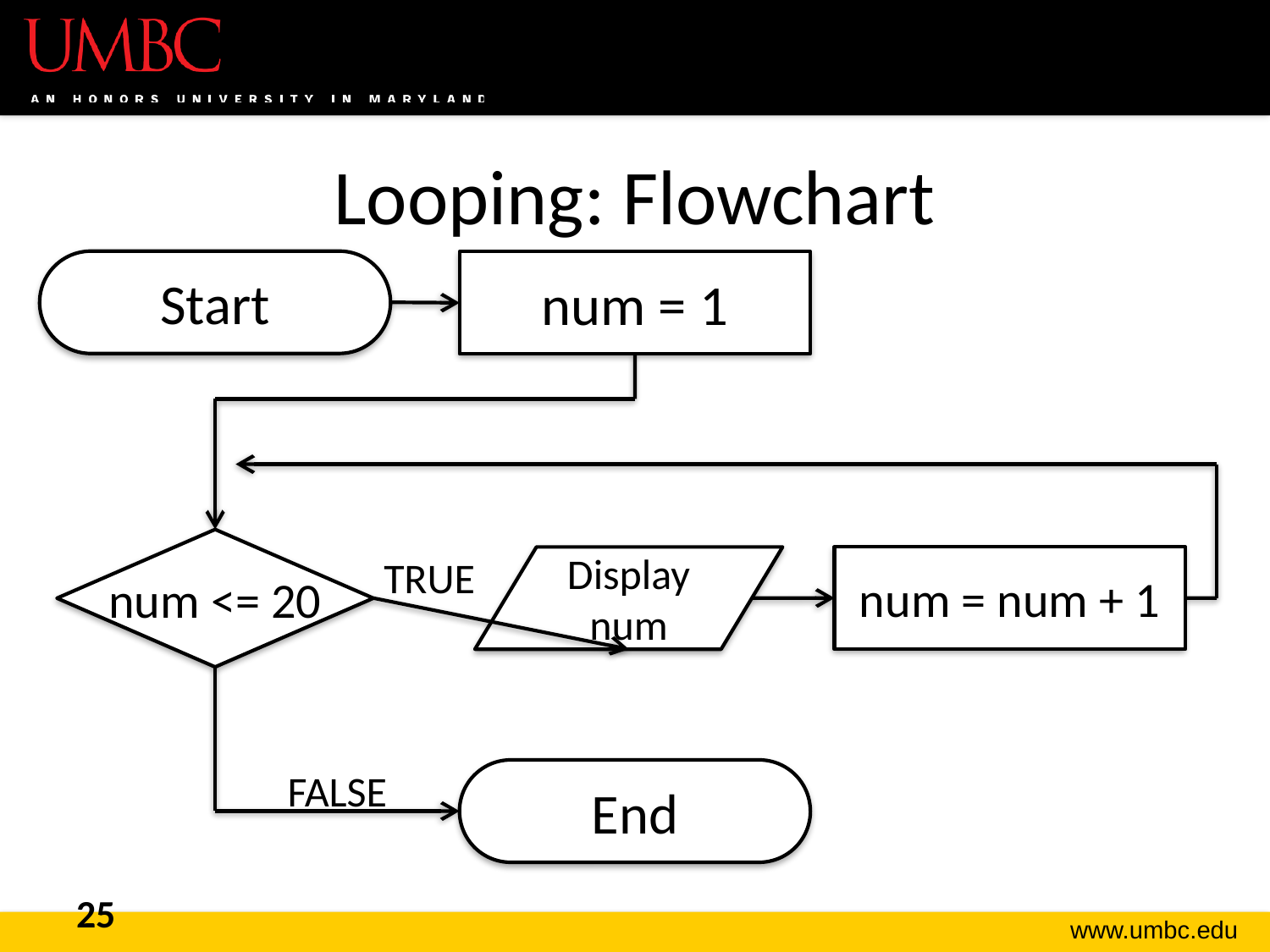

# Looping: Flowchart
Start
num = 1
num <= 20
TRUE
num = num + 1
Display num
FALSE
End
25